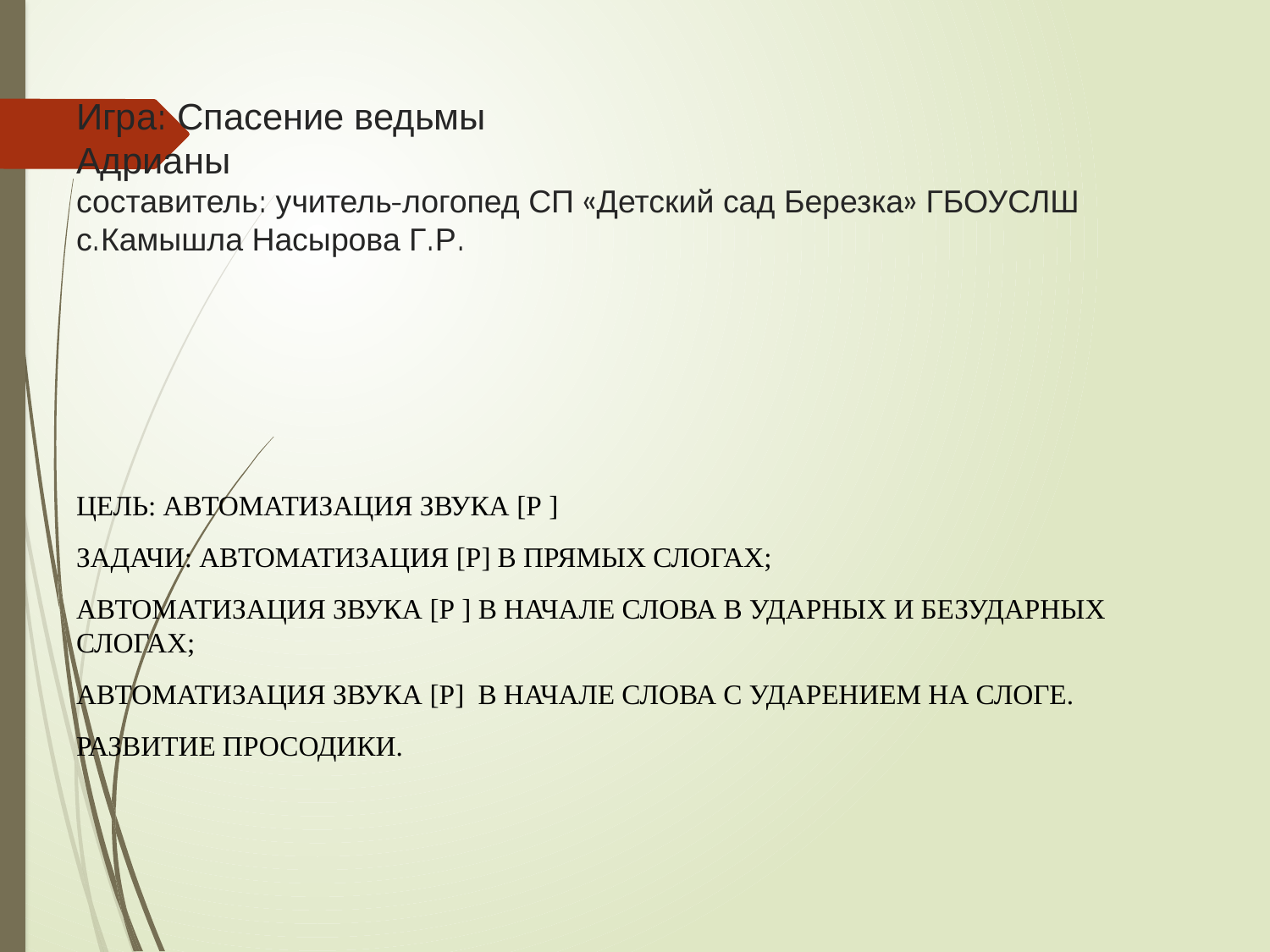

# Игра: Спасение ведьмы Адрианы составитель: учитель-логопед СП «Детский сад Березка» ГБОУСЛШ с.Камышла Насырова Г.Р.

ЦЕЛЬ: АВТОМАТИЗАЦИЯ ЗВУКА [Р ]
ЗАДАЧИ: АВТОМАТИЗАЦИЯ [Р] В ПРЯМЫХ СЛОГАХ;
АВТОМАТИЗАЦИЯ ЗВУКА [Р ] В НАЧАЛЕ СЛОВА В УДАРНЫХ И БЕЗУДАРНЫХ СЛОГАХ;
АВТОМАТИЗАЦИЯ ЗВУКА [Р]  В НАЧАЛЕ СЛОВА С УДАРЕНИЕМ НА СЛОГЕ.
РАЗВИТИЕ ПРОСОДИКИ.